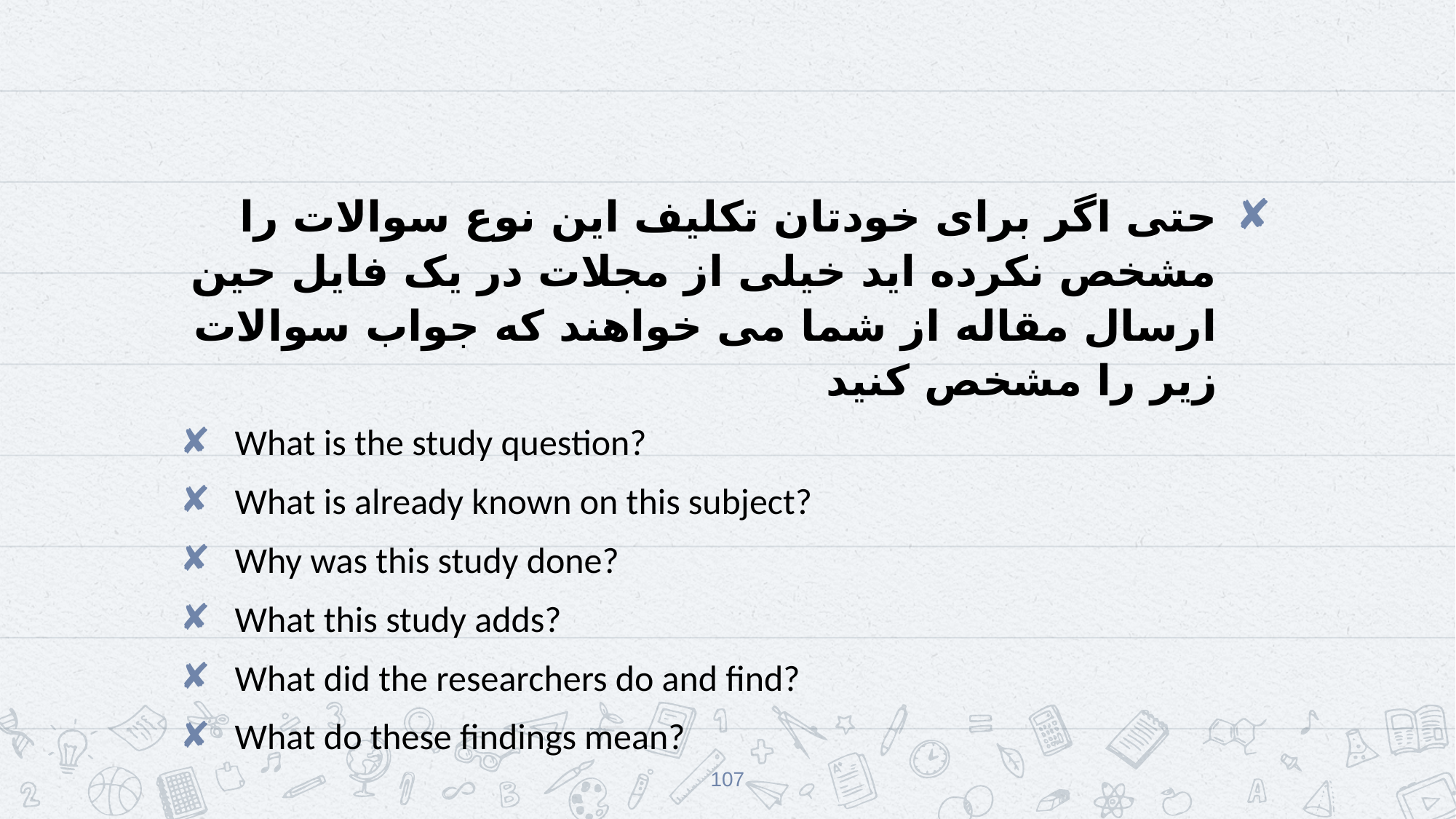

#
حتی اگر برای خودتان تکلیف این نوع سوالات را مشخص نکرده اید خیلی از مجلات در یک فایل حین ارسال مقاله از شما می خواهند که جواب سوالات زیر را مشخص کنید
What is the study question?
What is already known on this subject?
Why was this study done?
What this study adds?
What did the researchers do and find?
What do these findings mean?

107